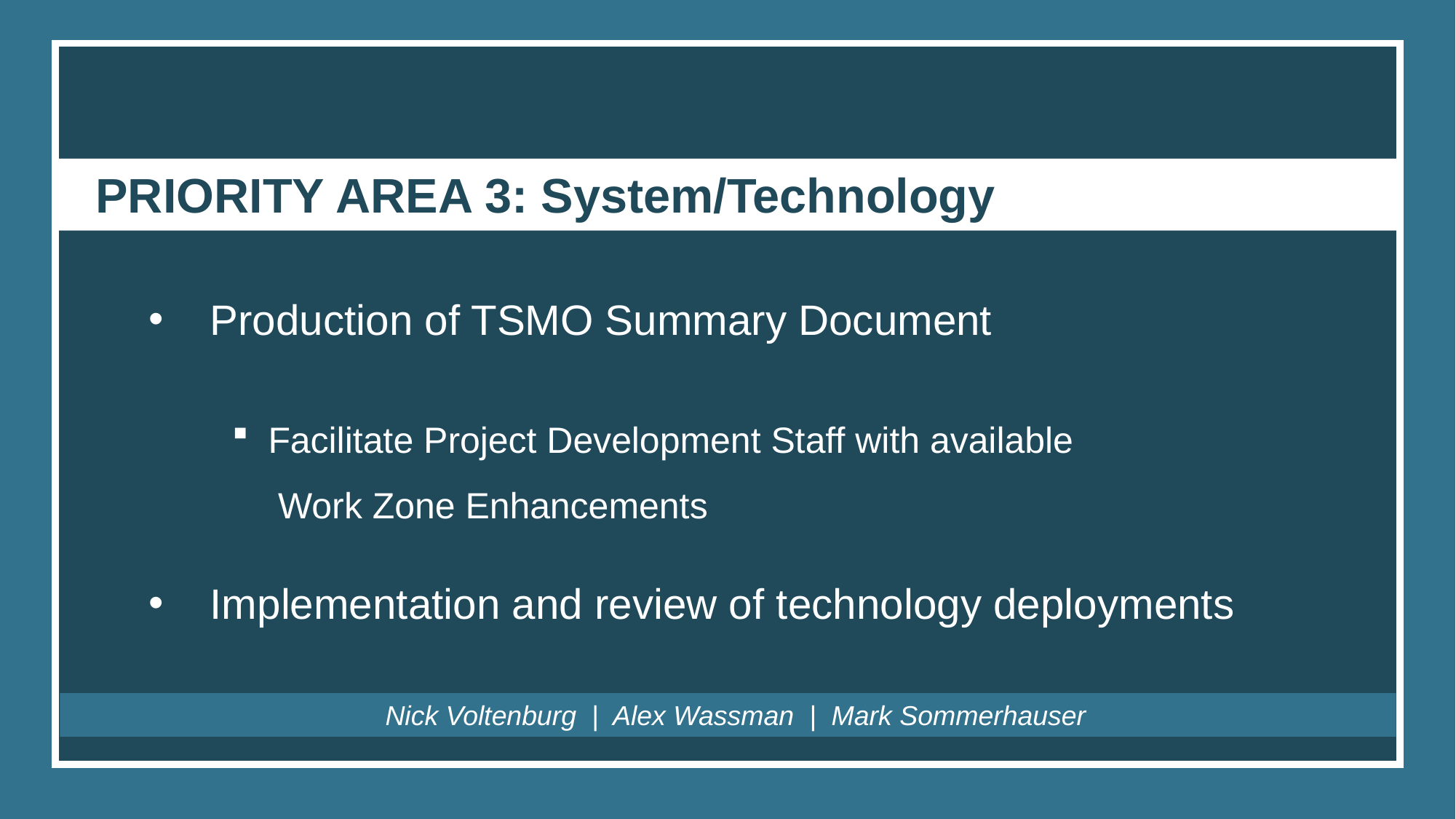

PRIORITY AREA 3: System/Technology

Production of TSMO Summary Document
 Facilitate Project Development Staff with available
  Work Zone Enhancements

Implementation and review of technology deployments
  Nick Voltenburg  |  Alex Wassman  |  Mark Sommerhauser